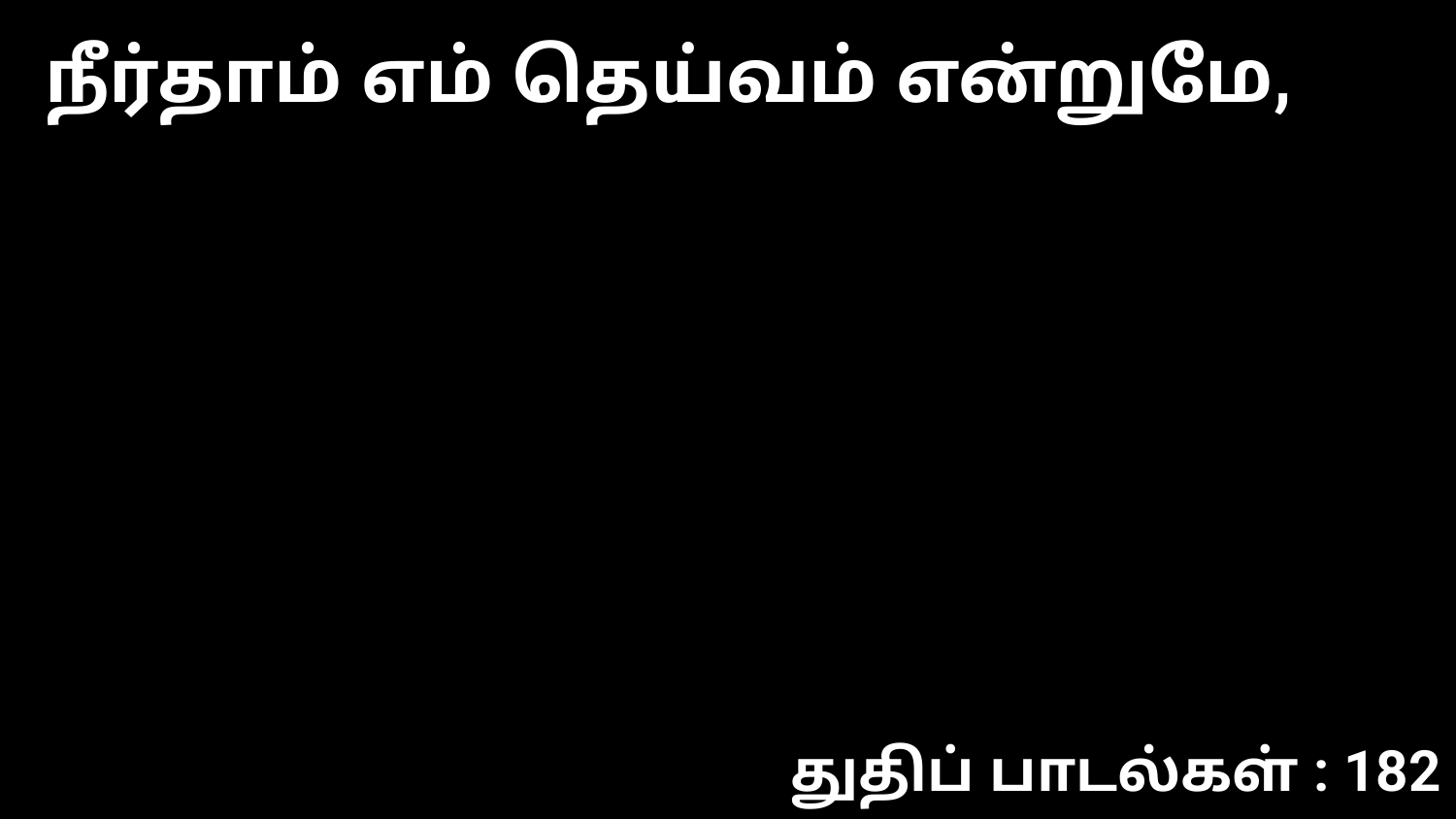

நீர்தாம் எம் தெய்வம் என்றுமே,
துதிப் பாடல்கள் : 182